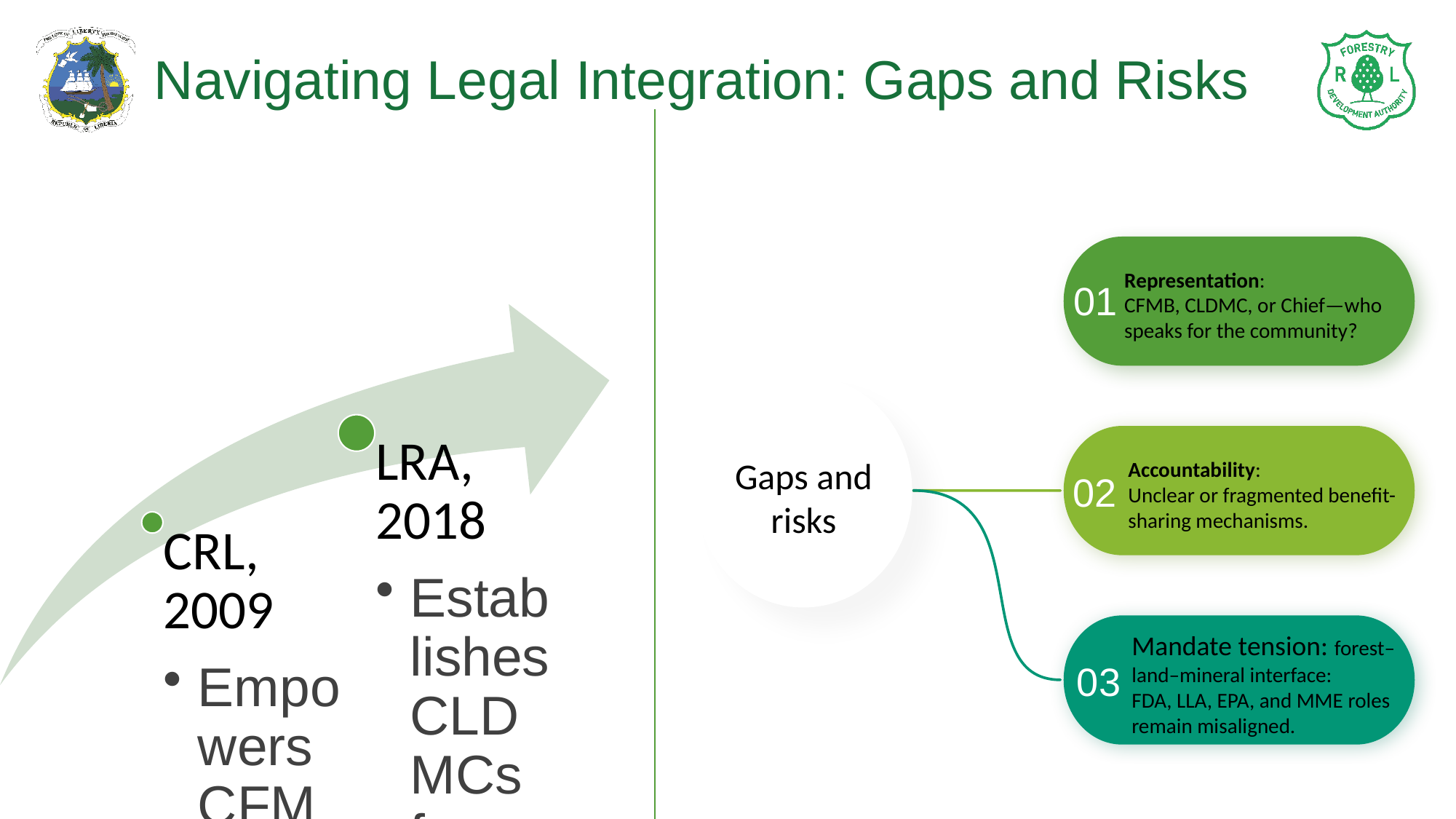

# Navigating Legal Integration: Gaps and Risks

Representation:
CFMB, CLDMC, or Chief—who speaks for the community?
01

Gaps and risks

Accountability:
Unclear or fragmented benefit-sharing mechanisms.
02

Mandate tension: forest–land–mineral interface:
FDA, LLA, EPA, and MME roles remain misaligned.
03
CRL, 2009
Empowers CFMBs for forest management and revenue
LRA, 2018
Establishes CLDMCs for inclusive land governance